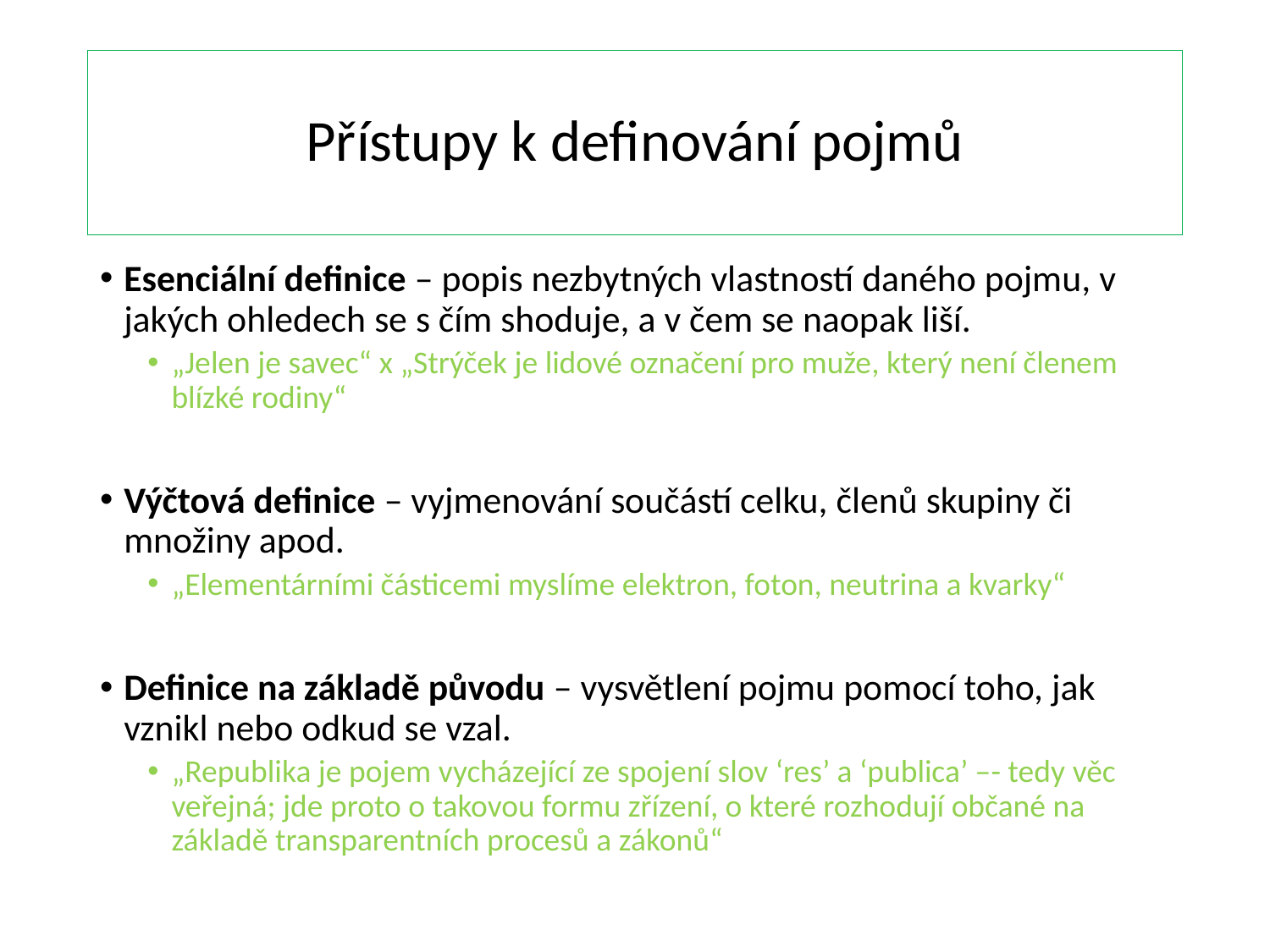

# Přístupy k definování pojmů
Esenciální definice – popis nezbytných vlastností daného pojmu, v jakých ohledech se s čím shoduje, a v čem se naopak liší.
„Jelen je savec“ x „Strýček je lidové označení pro muže, který není členem blízké rodiny“

Výčtová definice – vyjmenování součástí celku, členů skupiny či množiny apod.
„Elementárními částicemi myslíme elektron, foton, neutrina a kvarky“

Definice na základě původu – vysvětlení pojmu pomocí toho, jak vznikl nebo odkud se vzal.
„Republika je pojem vycházející ze spojení slov ‘res’ a ‘publica’ –- tedy věc veřejná; jde proto o takovou formu zřízení, o které rozhodují občané na základě transparentních procesů a zákonů“